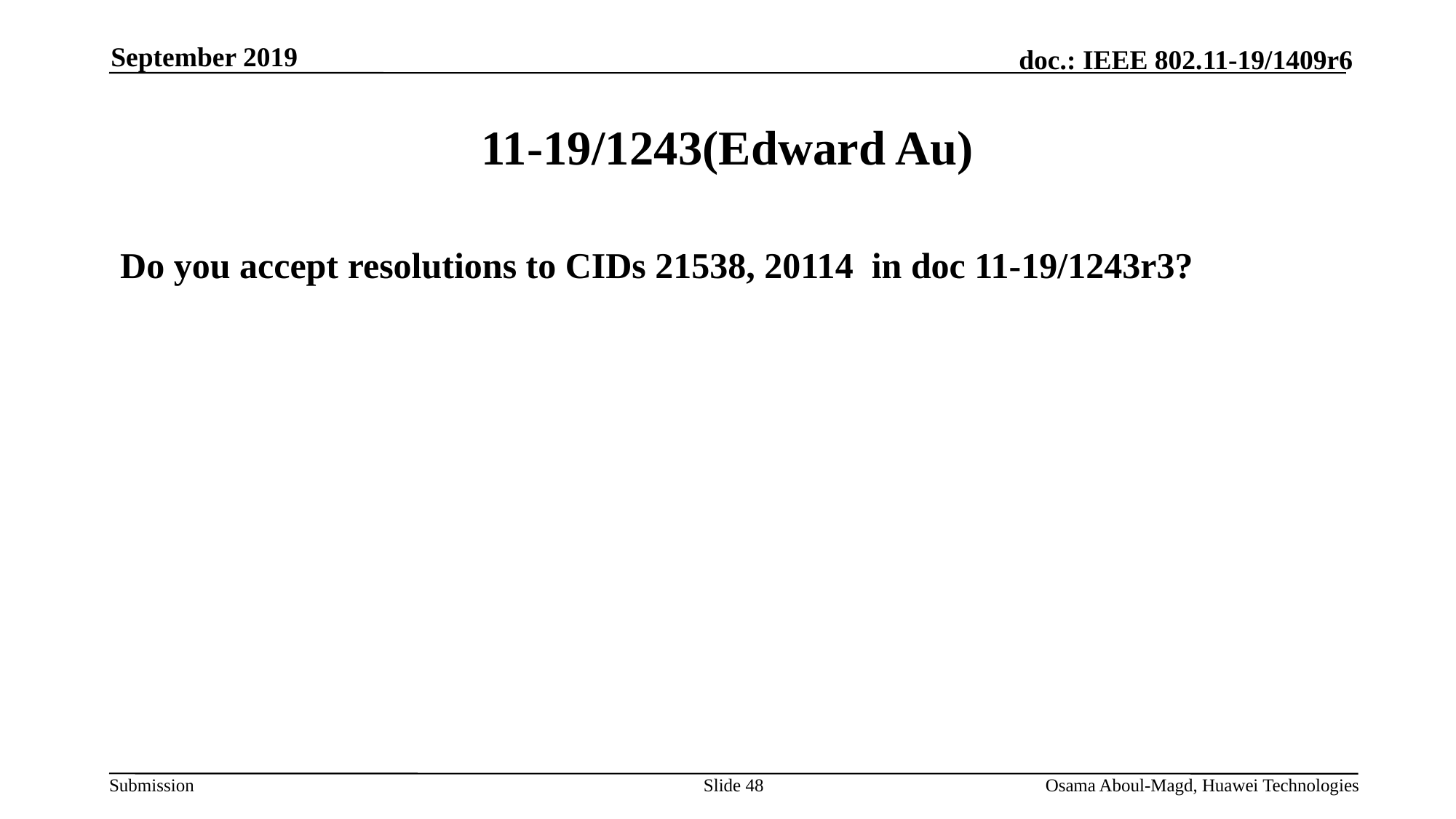

September 2019
# 11-19/1243(Edward Au)
Do you accept resolutions to CIDs 21538, 20114  in doc 11-19/1243r3?
Slide 48
Osama Aboul-Magd, Huawei Technologies